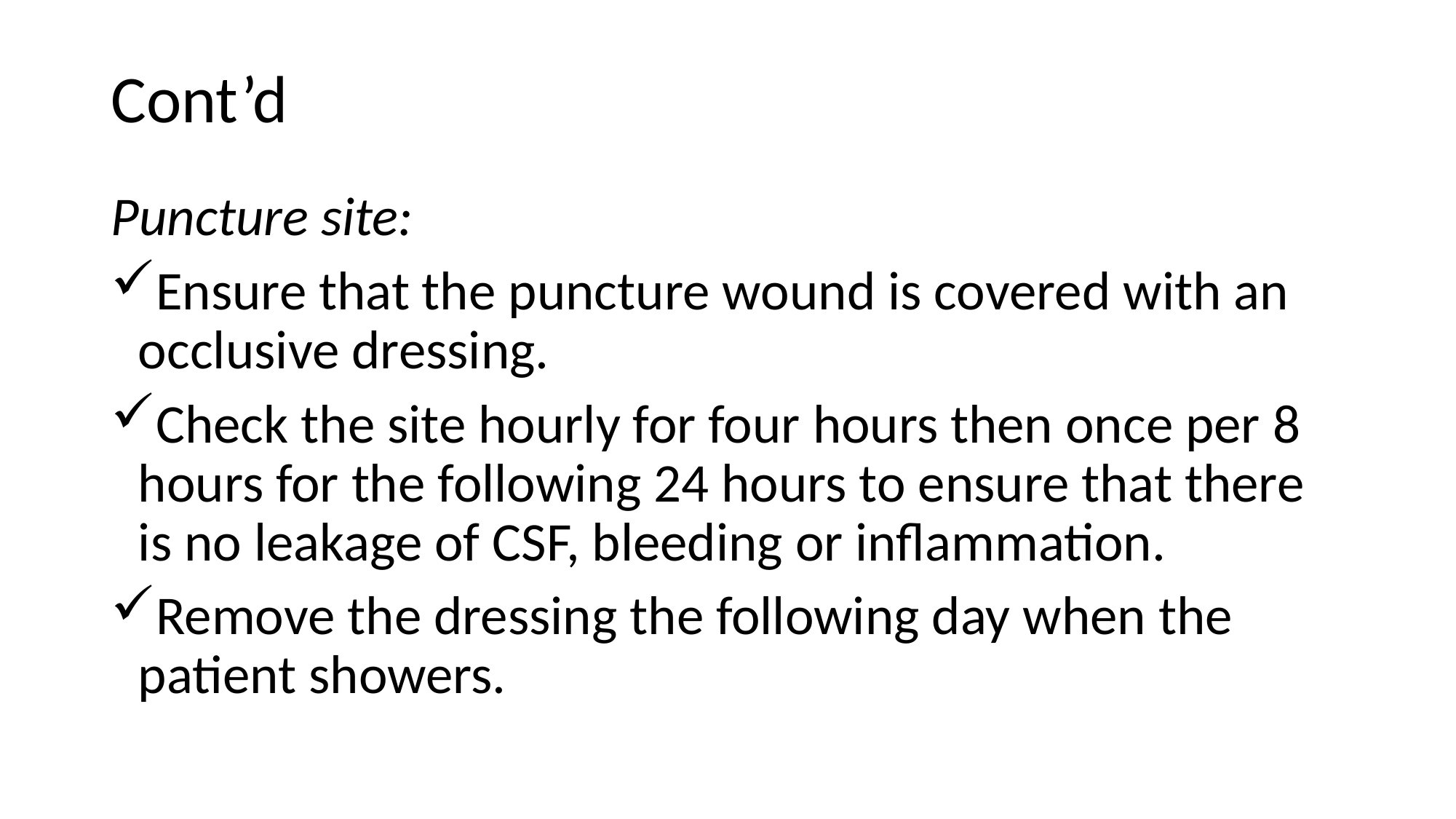

# Cont’d
Puncture site:
Ensure that the puncture wound is covered with an occlusive dressing.
Check the site hourly for four hours then once per 8 hours for the following 24 hours to ensure that there is no leakage of CSF, bleeding or inflammation.
Remove the dressing the following day when the patient showers.